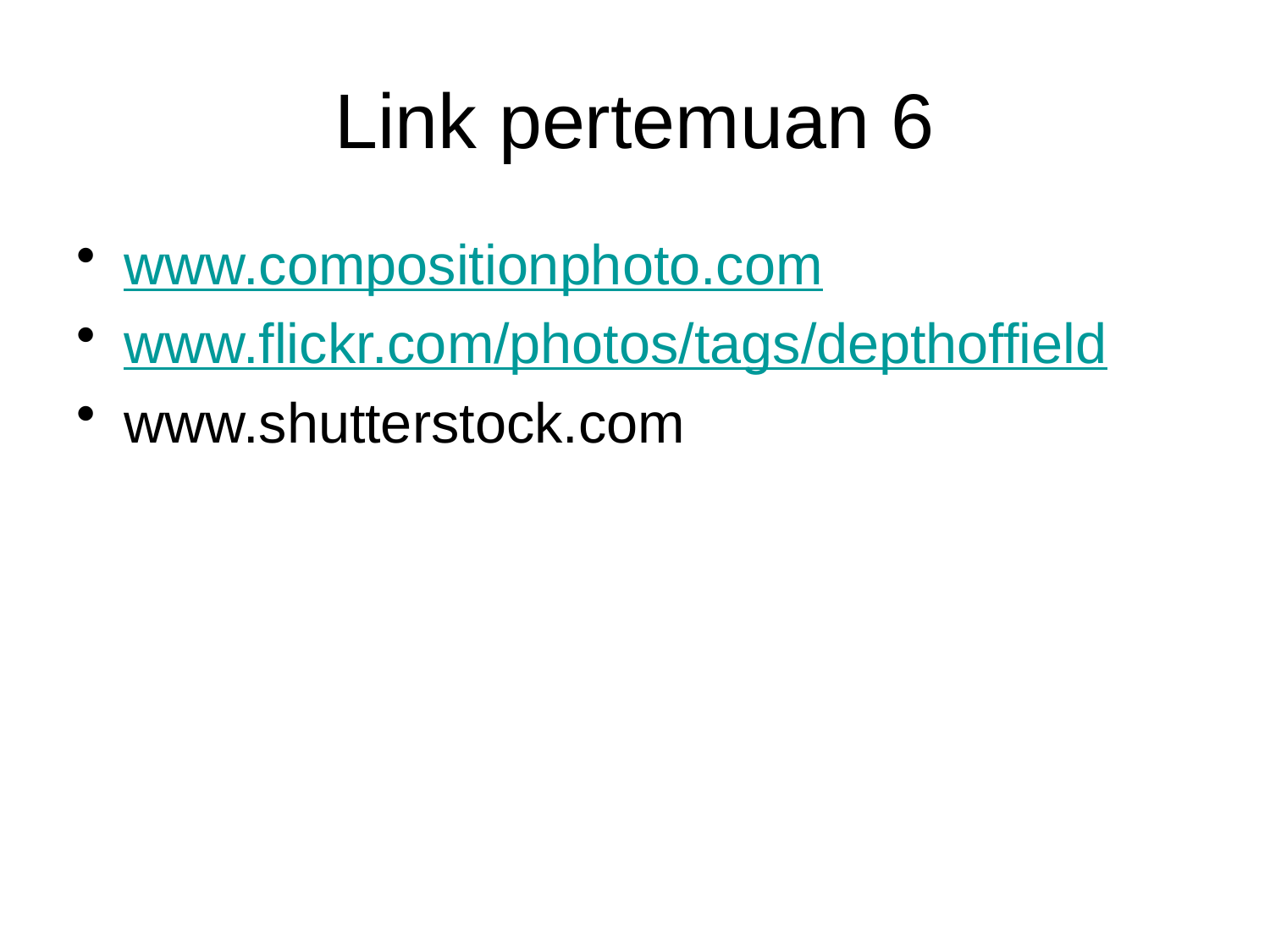

# Link pertemuan 6
www.compositionphoto.com
www.flickr.com/photos/tags/depthoffield
www.shutterstock.com